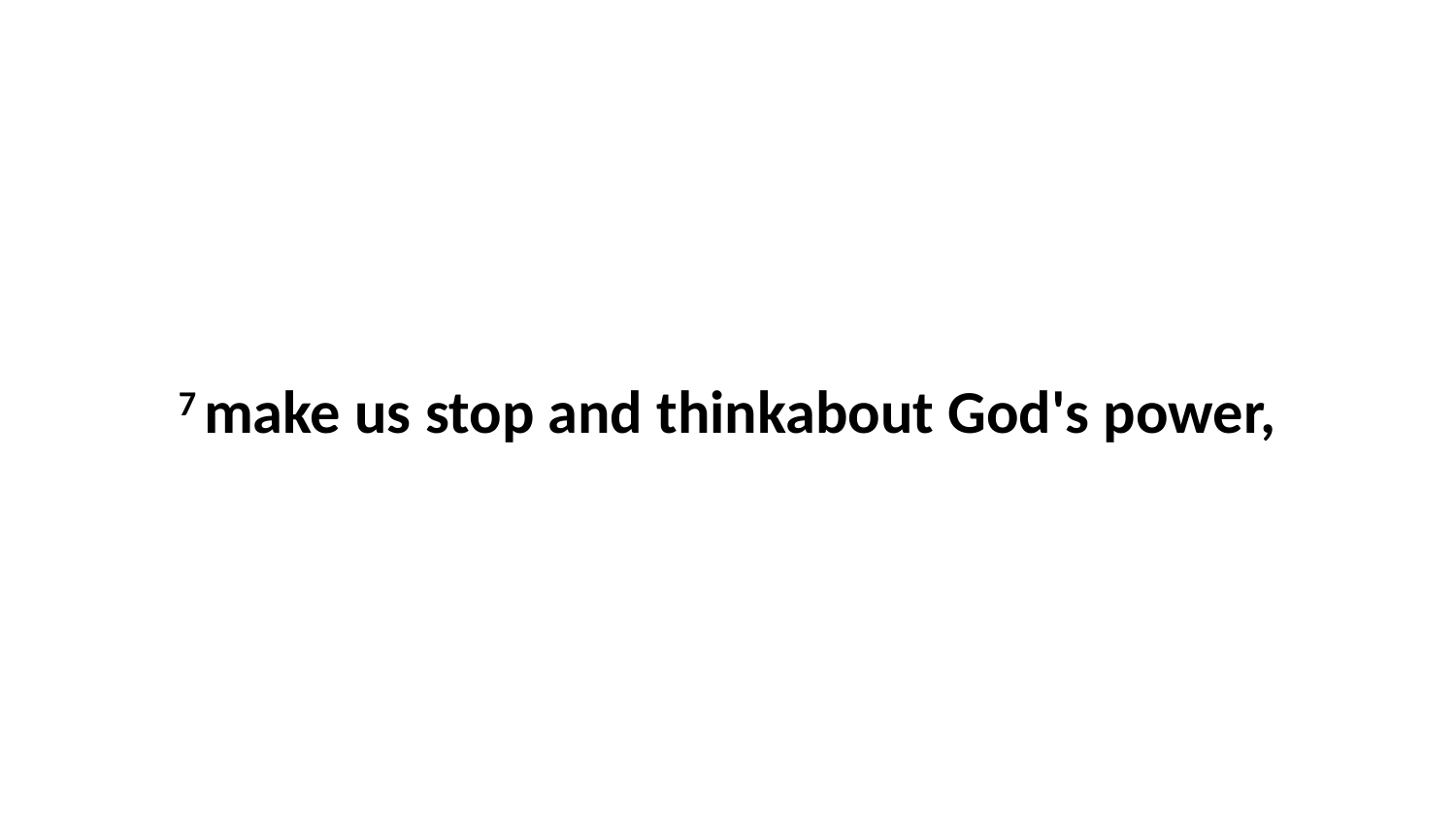

7 make us stop and thinkabout God's power,